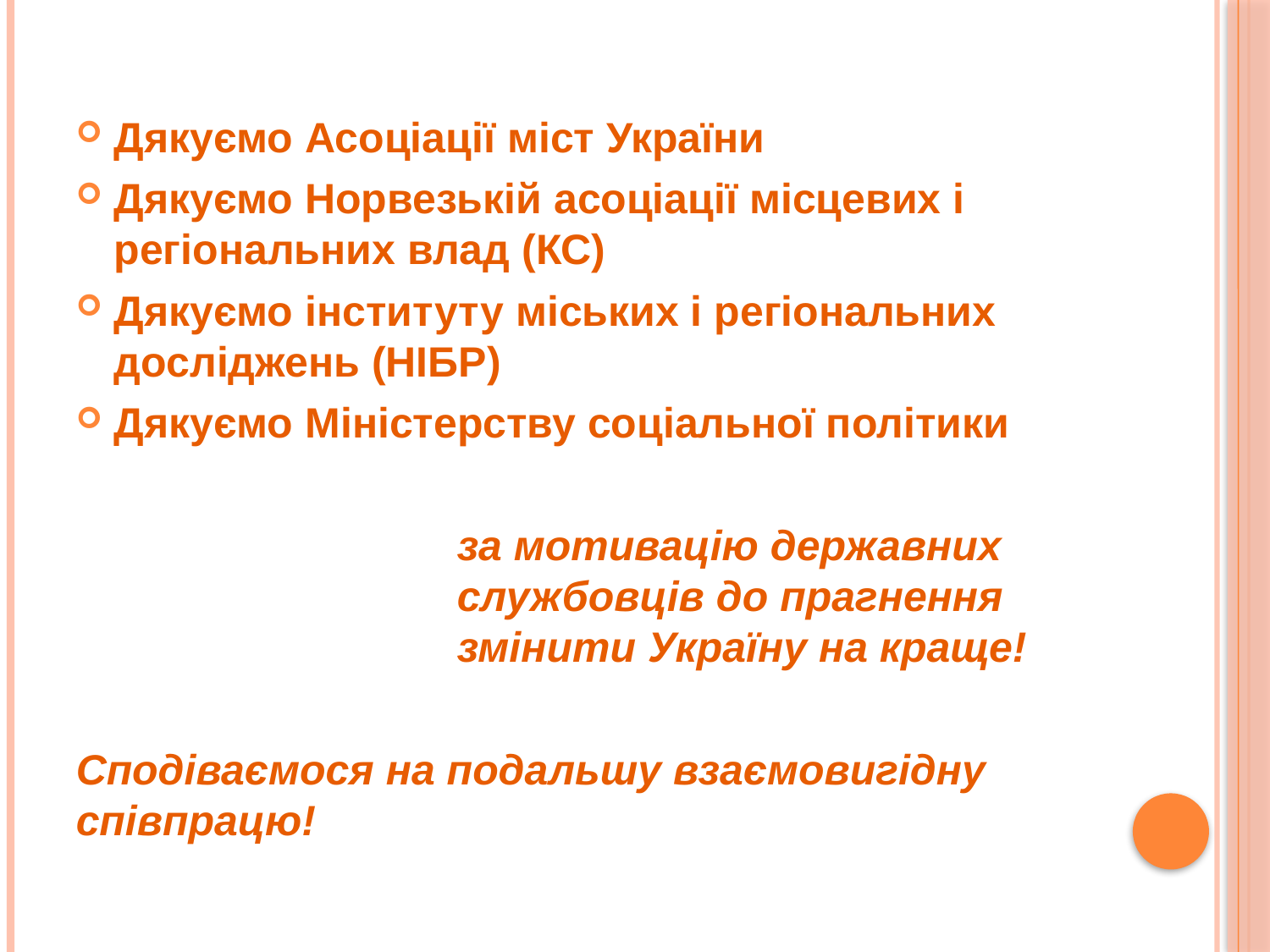

Дякуємо Асоціації міст України
Дякуємо Норвезькій асоціації місцевих і регіональних влад (КС)
Дякуємо інституту міських і регіональних досліджень (НІБР)
Дякуємо Міністерству соціальної політики

			за мотивацію державних 			службовців до прагнення 			змінити Україну на краще!

Сподіваємося на подальшу взаємовигідну співпрацю!